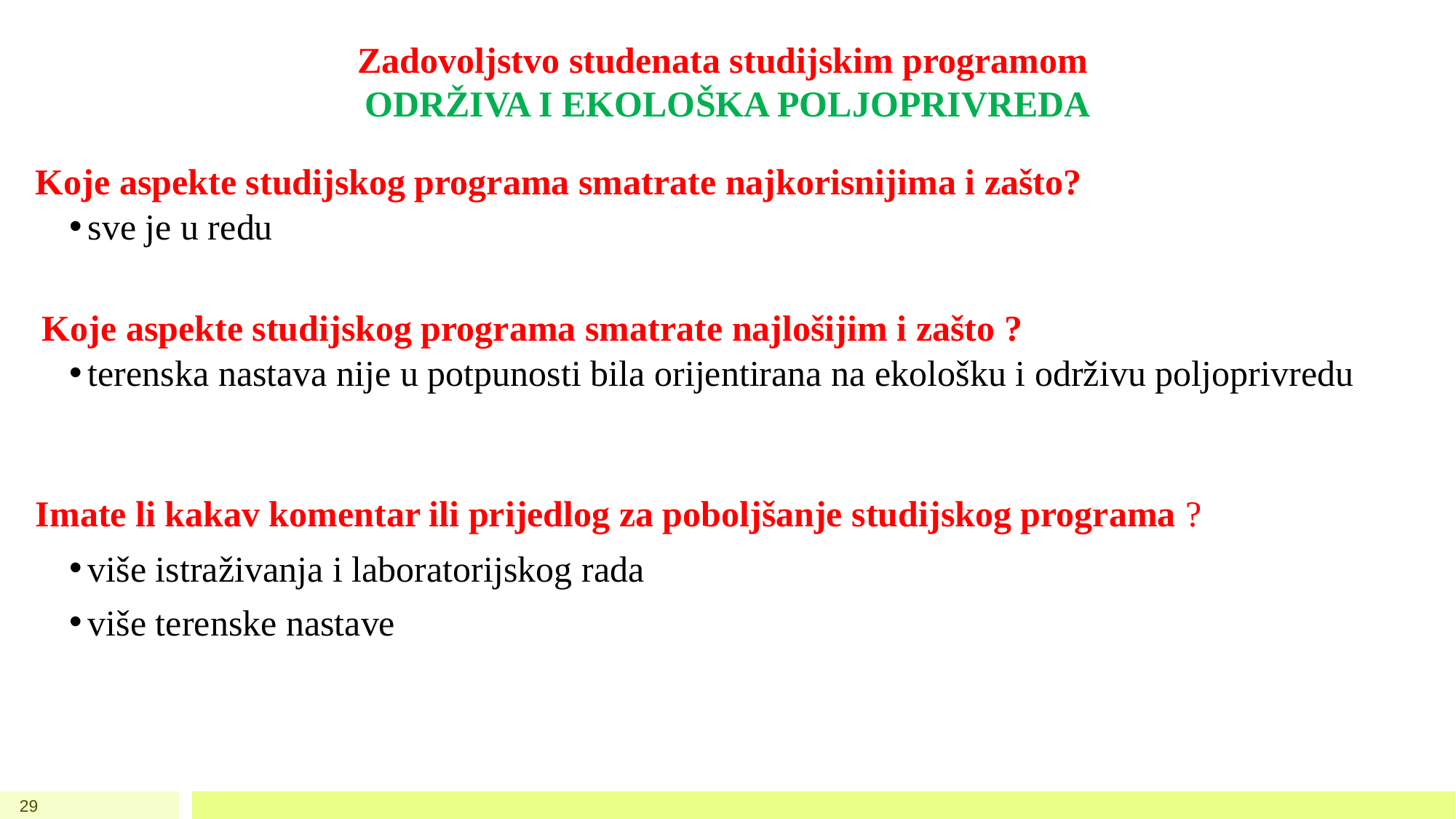

# Zadovoljstvo studenata studijskim programom ODRŽIVA I EKOLOŠKA POLJOPRIVREDA
Koje aspekte studijskog programa smatrate najkorisnijima i zašto?
sve je u redu

Koje aspekte studijskog programa smatrate najlošijim i zašto ?
terenska nastava nije u potpunosti bila orijentirana na ekološku i održivu poljoprivredu

Imate li kakav komentar ili prijedlog za poboljšanje studijskog programa ?
više istraživanja i laboratorijskog rada
više terenske nastave
29